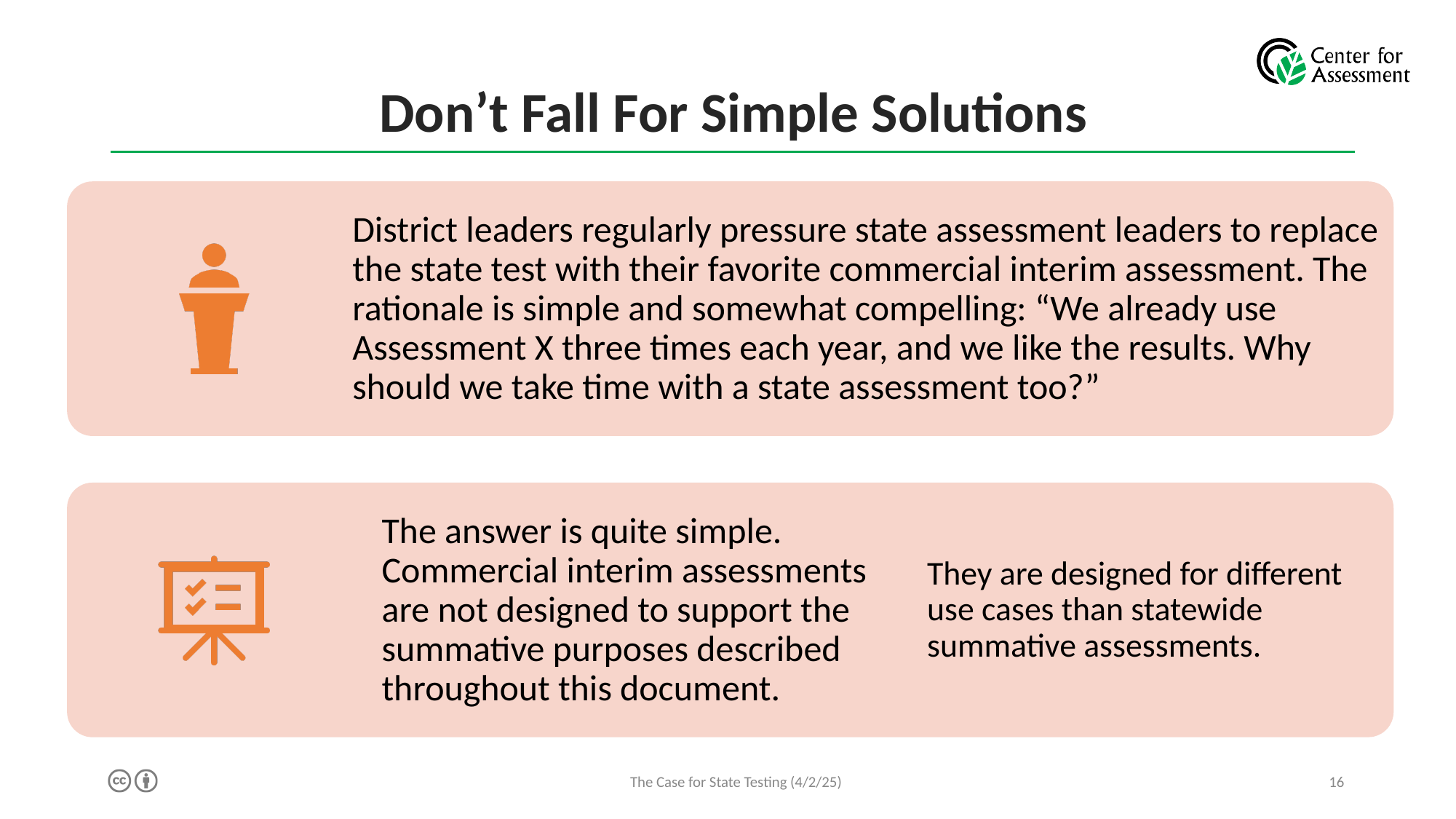

# Don’t Fall For Simple Solutions

District leaders regularly pressure state assessment leaders to replace the state test with their favorite commercial interim assessment. The rationale is simple and somewhat compelling: “We already use Assessment X three times each year, and we like the results. Why should we take time with a state assessment too?”

The answer is quite simple. Commercial interim assessments are not designed to support the summative purposes described throughout this document.

They are designed for different use cases than statewide summative assessments.

The Case for State Testing (4/2/25)
16